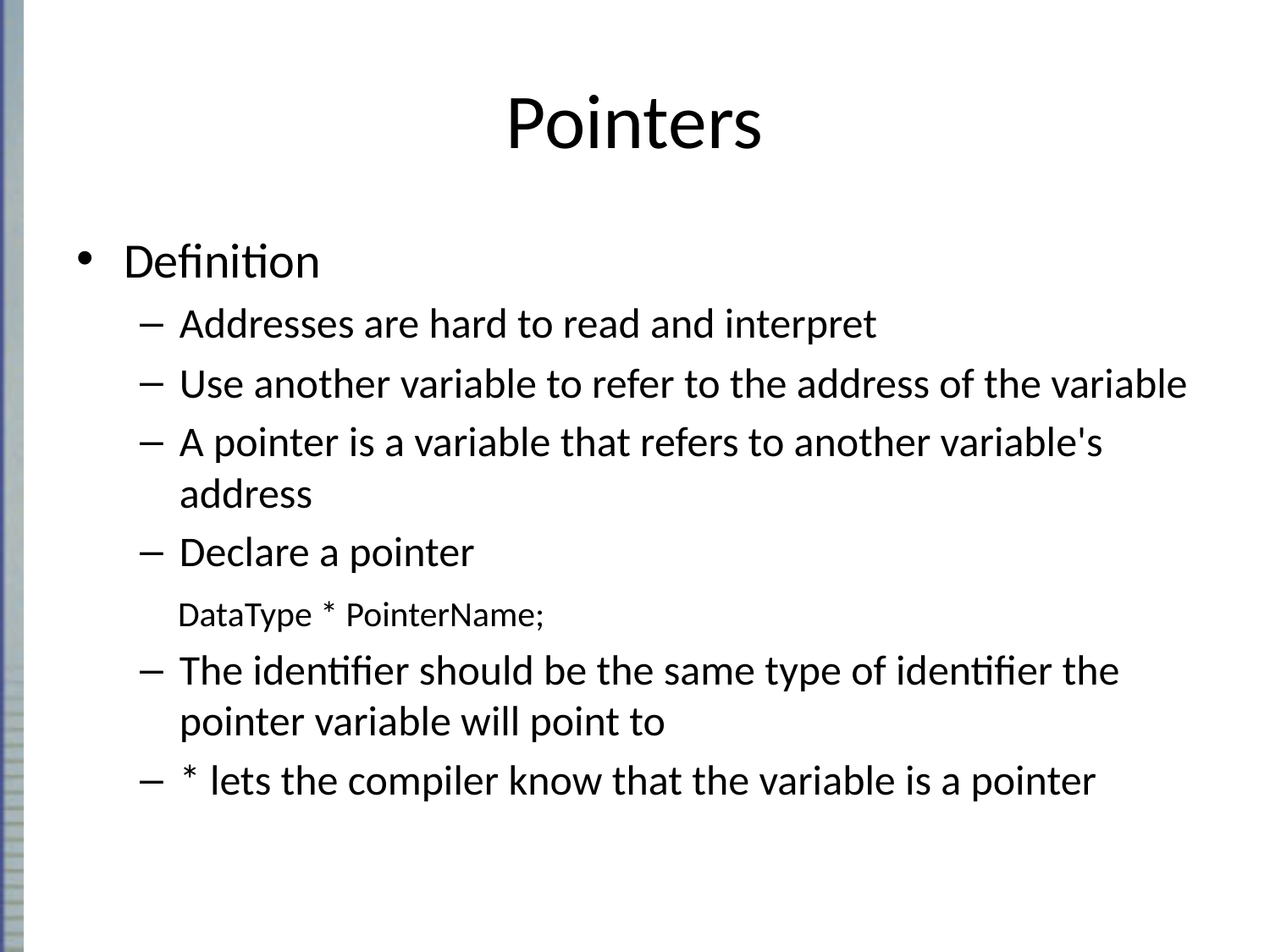

# Pointers
Definition
Addresses are hard to read and interpret
Use another variable to refer to the address of the variable
A pointer is a variable that refers to another variable's address
Declare a pointer
    DataType * PointerName;
The identifier should be the same type of identifier the pointer variable will point to
* lets the compiler know that the variable is a pointer